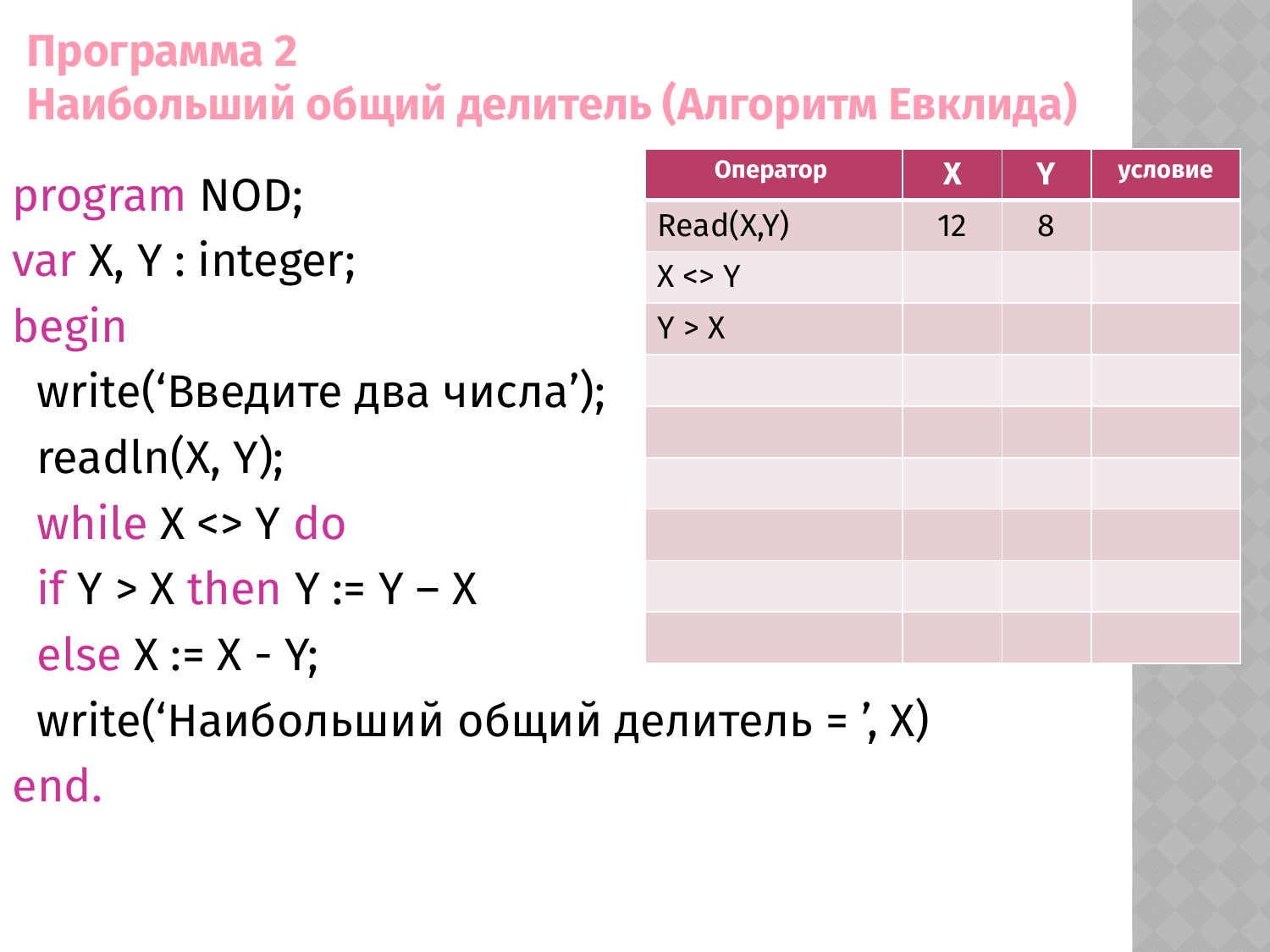

# Программа 2 Наибольший общий делитель (Алгоритм Евклида)
| Оператор | X | Y | условие |
| --- | --- | --- | --- |
| Read(X,Y) | 12 | 8 |  |
| X <> Y |  |  |  |
| Y > X |  |  |  |
|  |  |  |  |
|  |  |  |  |
|  |  |  |  |
|  |  |  |  |
|  |  |  |  |
|  |  |  |  |
program NOD;
var X, Y : integer;
begin
  write(‘Введите два числа’);
  readln(X, Y);
  while X <> Y do
  if Y > X then Y := Y – X
  else X := X - Y;
  write(‘Наибольший общий делитель = ’, X)
end.